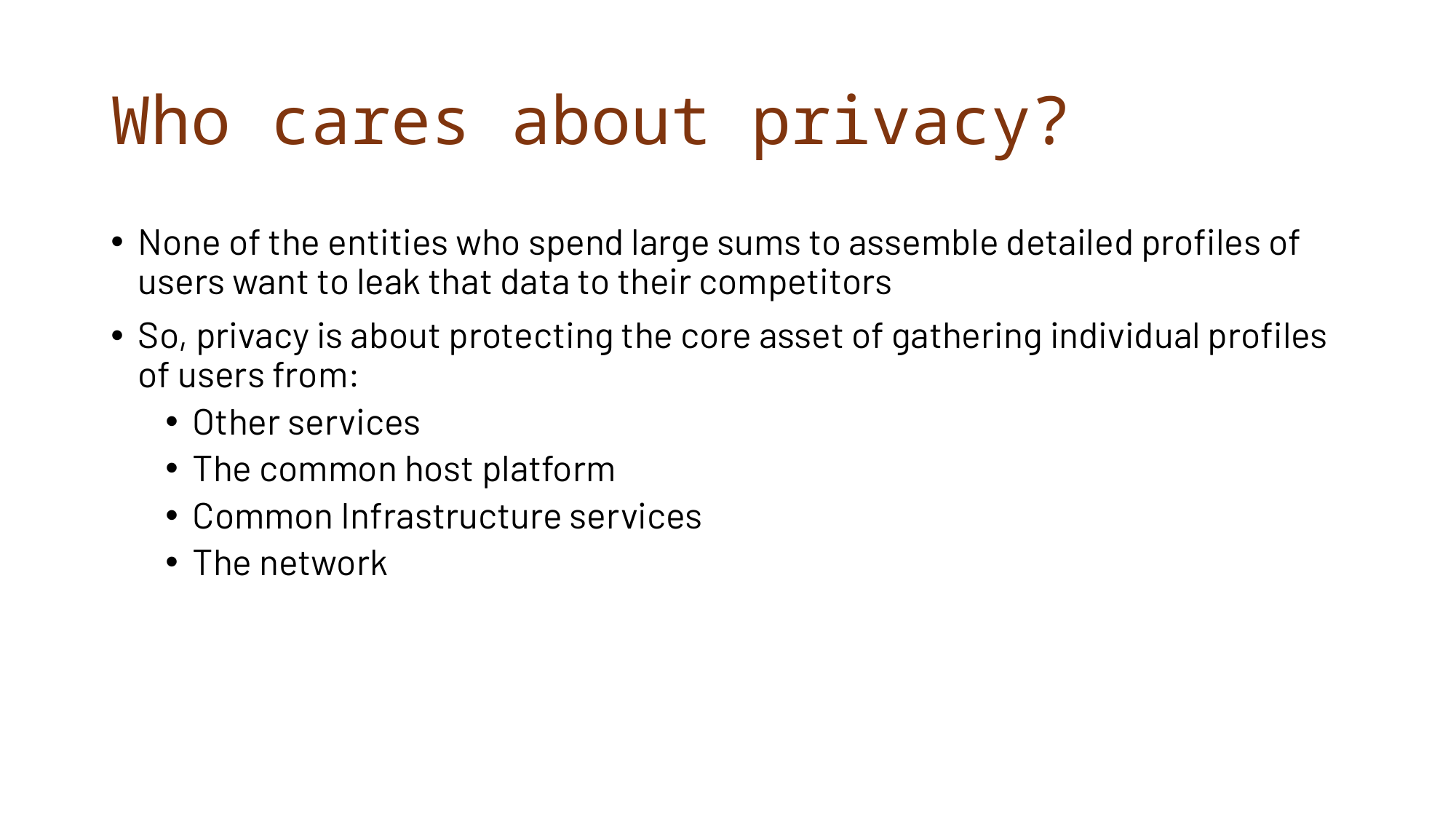

# Who cares about privacy?
None of the entities who spend large sums to assemble detailed profiles of users want to leak that data to their competitors
So, privacy is about protecting the core asset of gathering individual profiles of users from:
Other services
The common host platform
Common Infrastructure services
The network